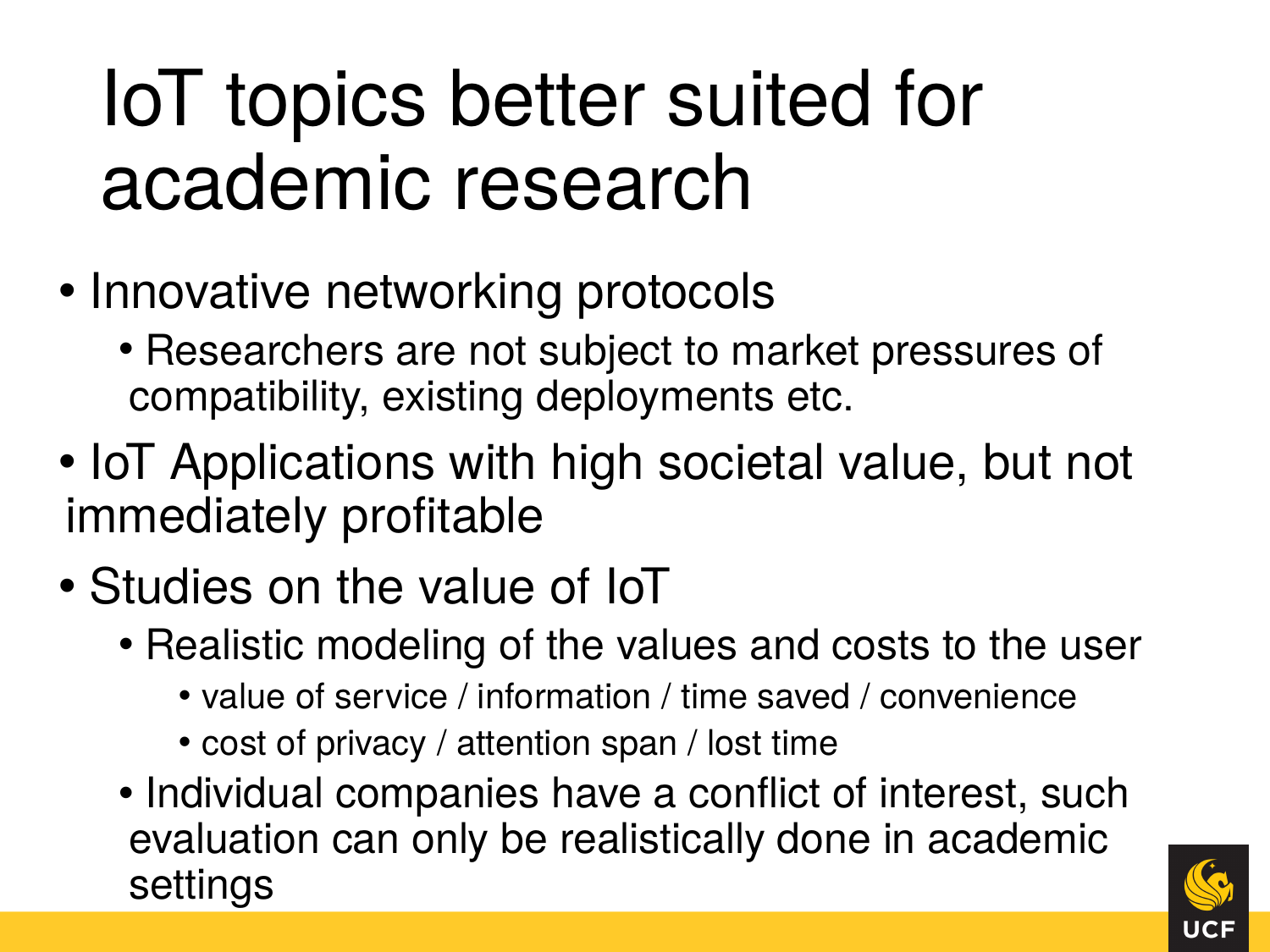

# IoT topics better suited for academic research
 Innovative networking protocols
 Researchers are not subject to market pressures of compatibility, existing deployments etc.
 IoT Applications with high societal value, but not immediately profitable
 Studies on the value of IoT
 Realistic modeling of the values and costs to the user
 value of service / information / time saved / convenience
 cost of privacy / attention span / lost time
 Individual companies have a conflict of interest, such evaluation can only be realistically done in academic settings